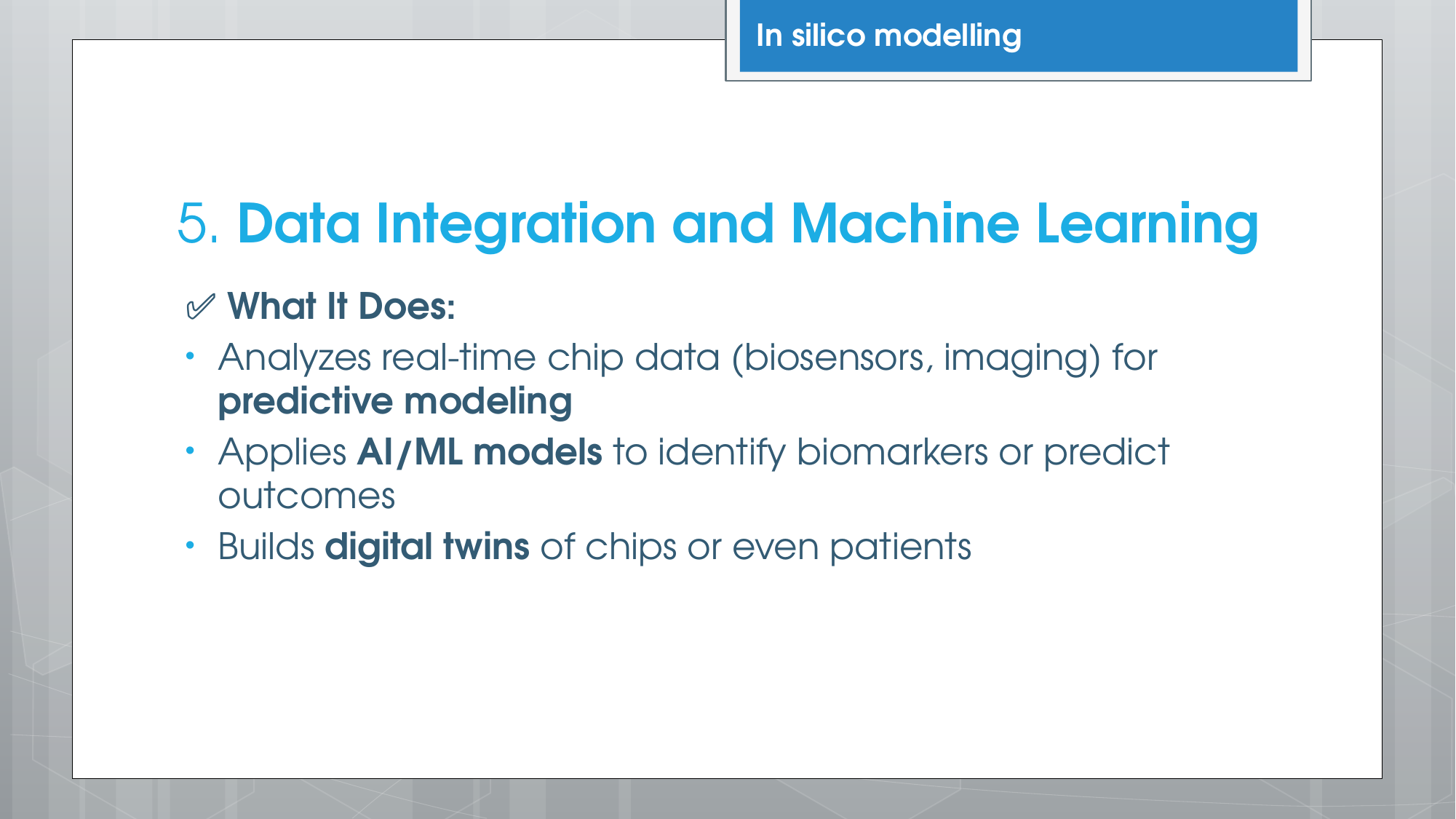

In silico modelling
# 5. Data Integration and Machine Learning
✅ What It Does:
Analyzes real-time chip data (biosensors, imaging) for predictive modeling
Applies AI/ML models to identify biomarkers or predict outcomes
Builds digital twins of chips or even patients